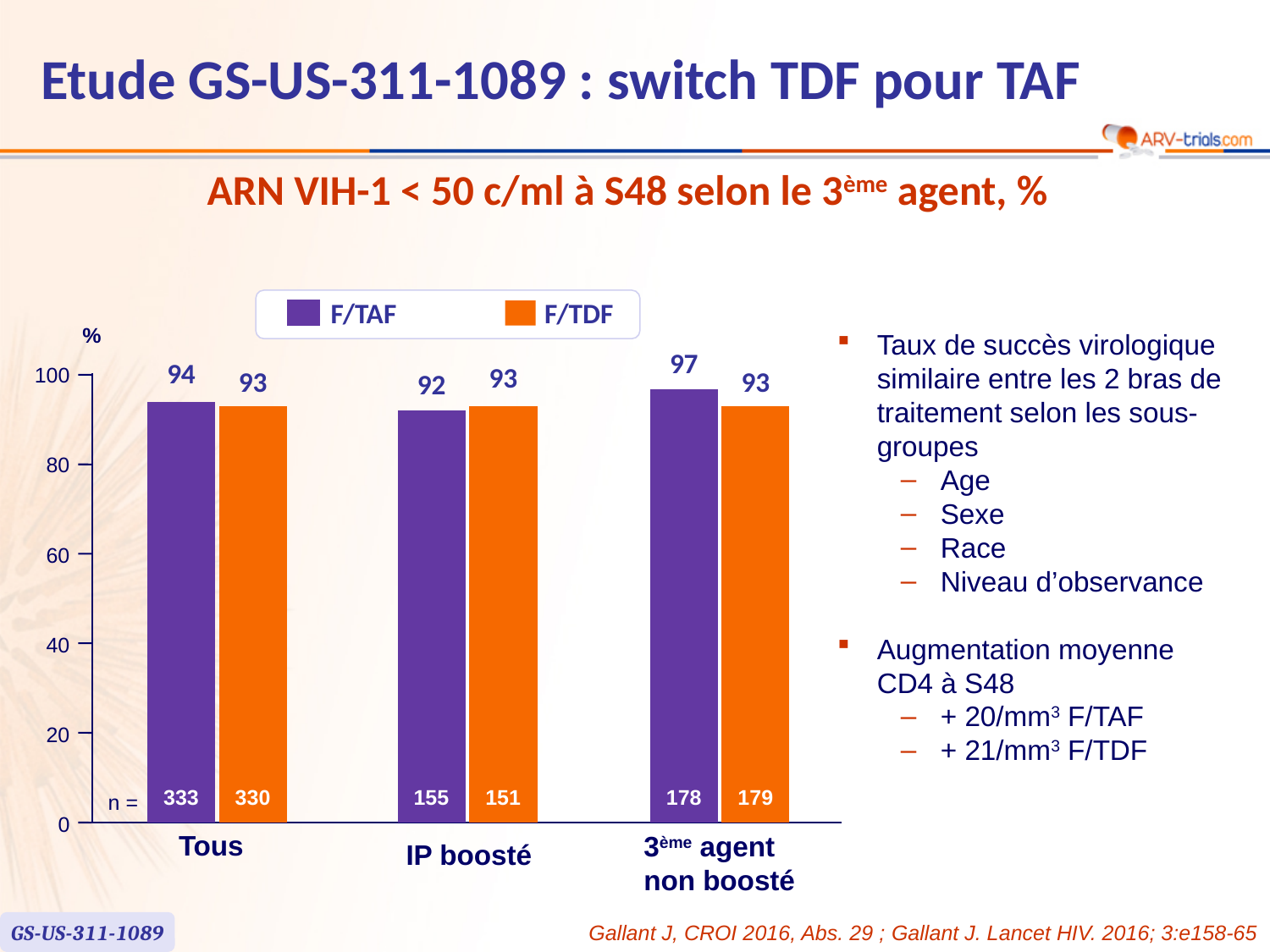

Etude GS-US-311-1089 : switch TDF pour TAF
ARN VIH-1 < 50 c/ml à S48 selon le 3ème agent, %

F/TAF
F/TDF

%
97
94
93
100
93
93
92

80
60
40
20
333
330
155
151
178
179
 n =
0
Tous
3ème agent
non boosté
IP boosté
Taux de succès virologique similaire entre les 2 bras de traitement selon les sous-groupes
Age
Sexe
Race
Niveau d’observance

Augmentation moyenne CD4 à S48
+ 20/mm3 F/TAF
+ 21/mm3 F/TDF
GS-US-311-1089
Gallant J, CROI 2016, Abs. 29 ; Gallant J. Lancet HIV. 2016; 3:e158-65